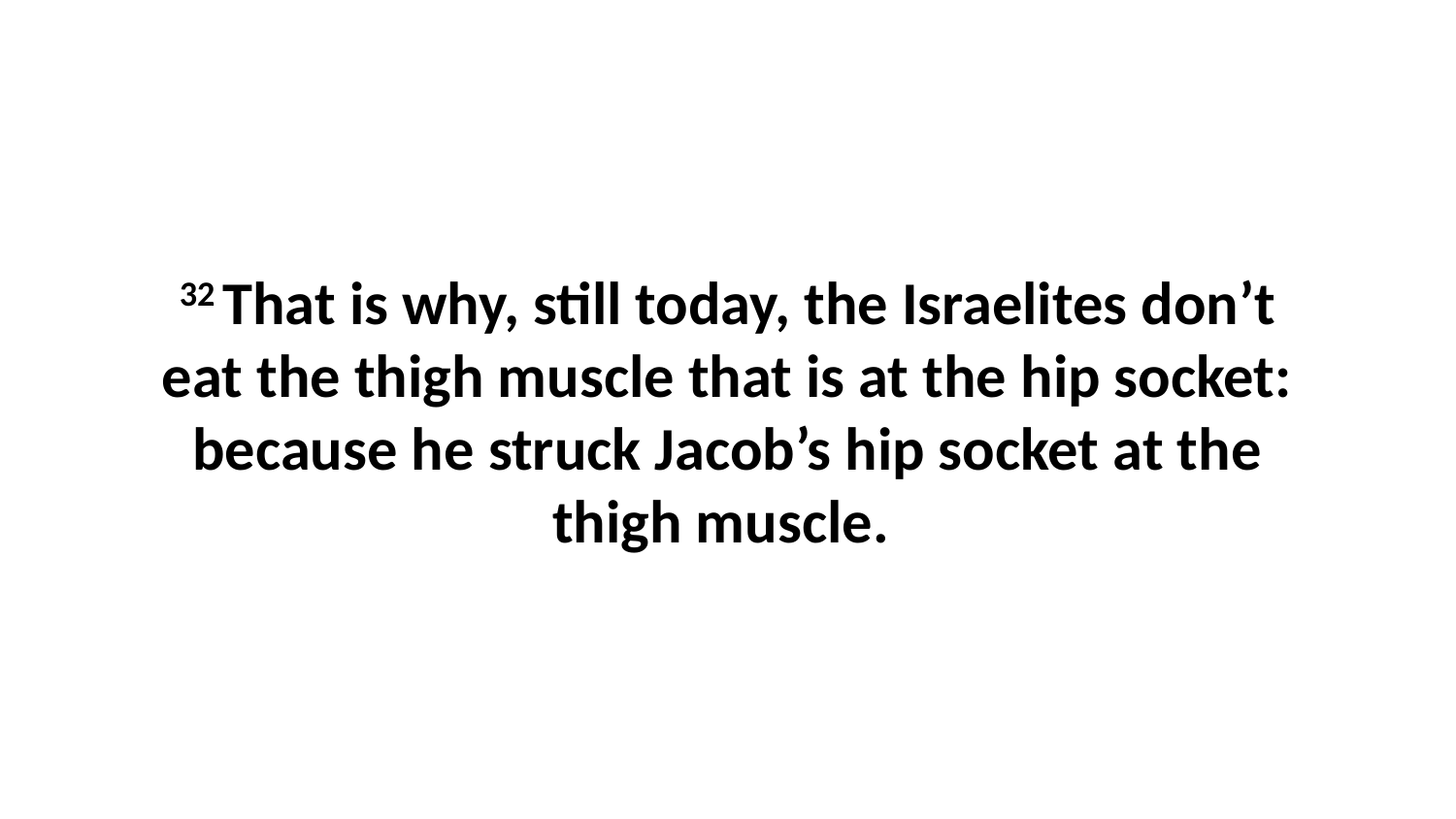

32 That is why, still today, the Israelites don’t eat the thigh muscle that is at the hip socket: because he struck Jacob’s hip socket at the thigh muscle.